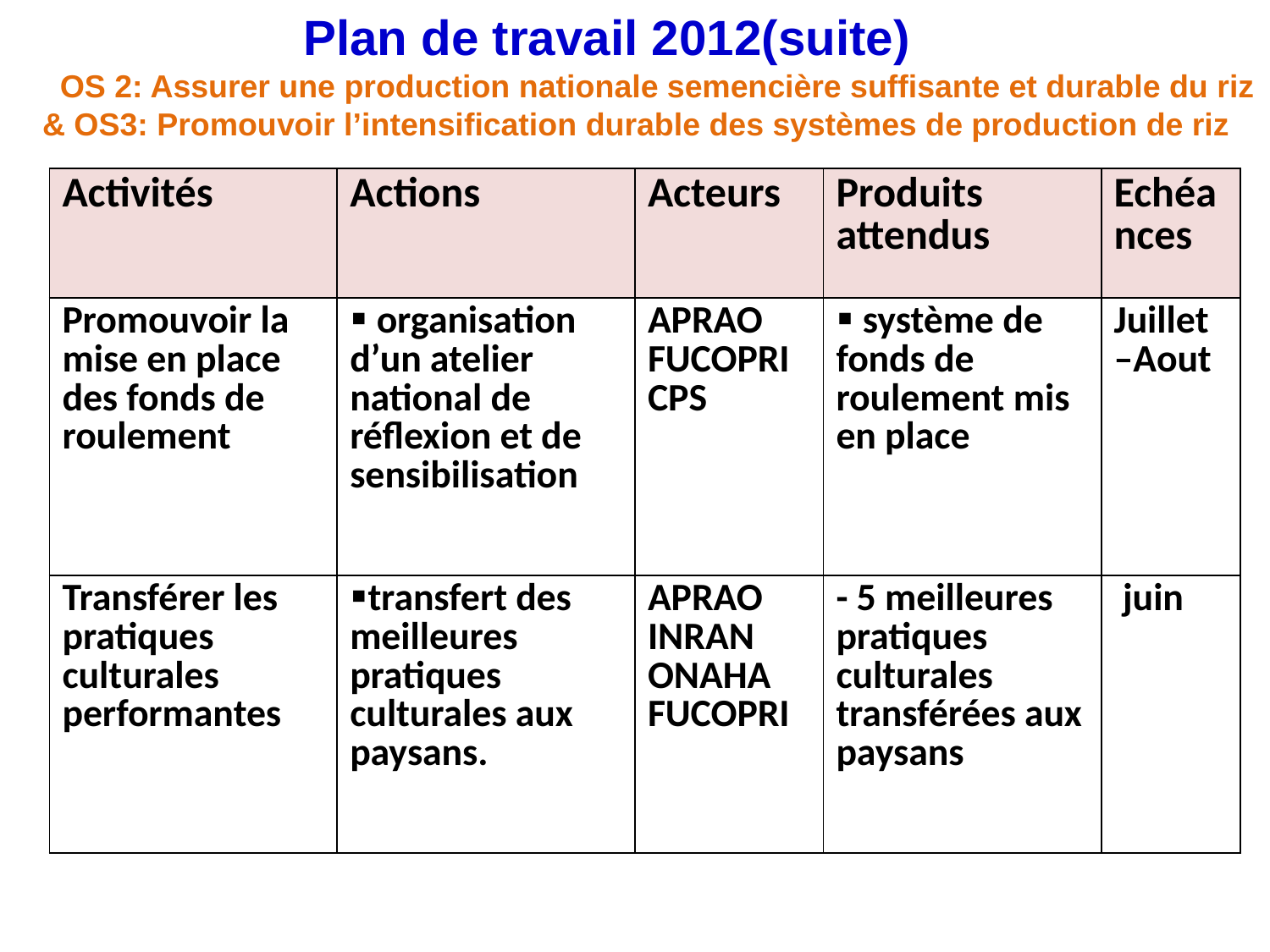

Plan de travail 2012(suite)
  OS 2: Assurer une production nationale semencière suffisante et durable du riz & OS3: Promouvoir l’intensification durable des systèmes de production de riz
| Activités | Actions | Acteurs | Produits attendus | Echéances |
| --- | --- | --- | --- | --- |
| Promouvoir la mise en place des fonds de roulement | organisation d’un atelier national de réflexion et de sensibilisation | APRAO FUCOPRI CPS | système de fonds de roulement mis en place | Juillet –Aout |
| Transférer les pratiques culturales performantes | transfert des meilleures pratiques culturales aux paysans. | APRAO INRAN ONAHA FUCOPRI | - 5 meilleures pratiques culturales transférées aux paysans | juin |